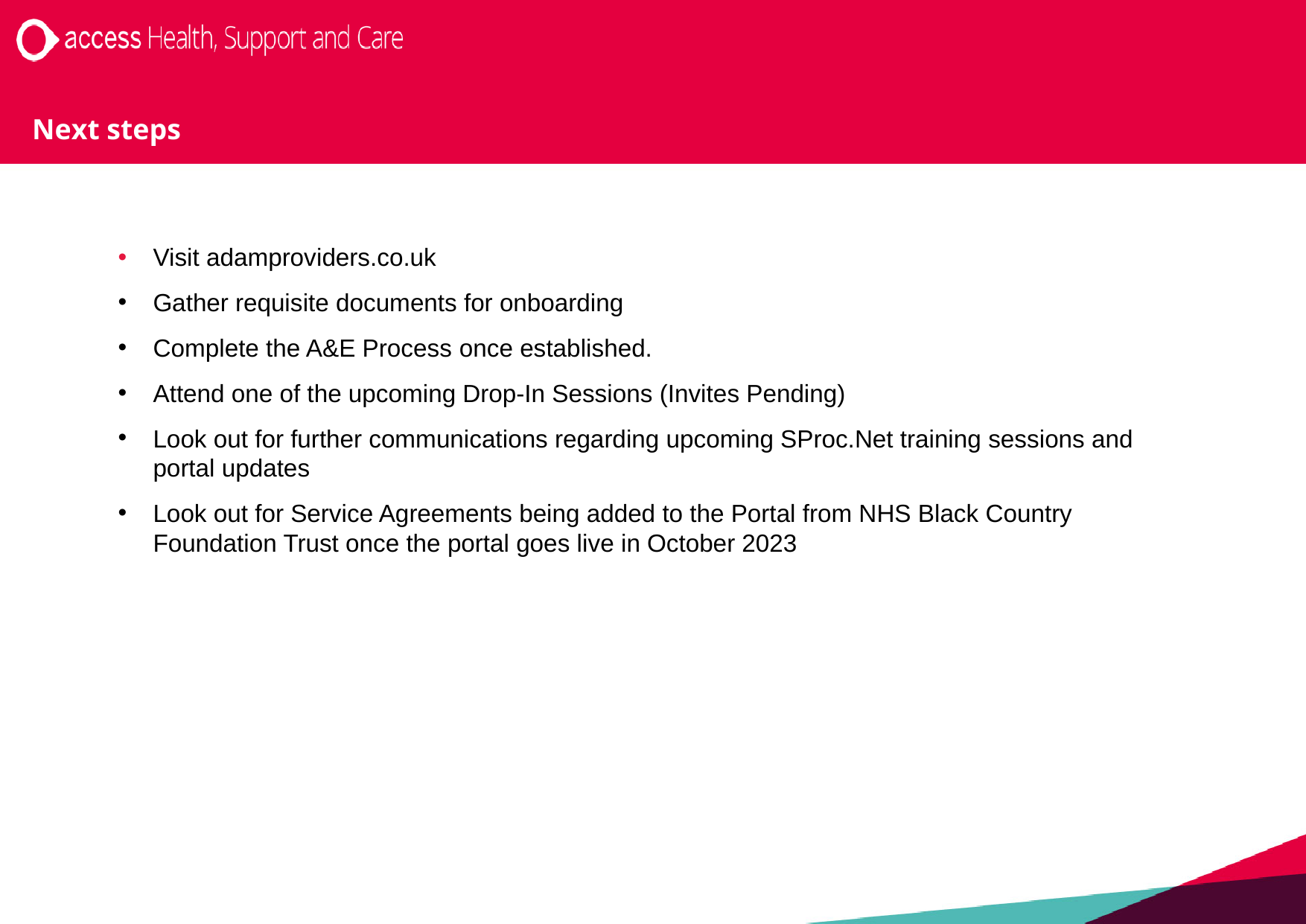

# Next steps
Visit adamproviders.co.uk
Gather requisite documents for onboarding
Complete the A&E Process once established.
Attend one of the upcoming Drop-In Sessions (Invites Pending)
Look out for further communications regarding upcoming SProc.Net training sessions and portal updates
Look out for Service Agreements being added to the Portal from NHS Black Country Foundation Trust once the portal goes live in October 2023